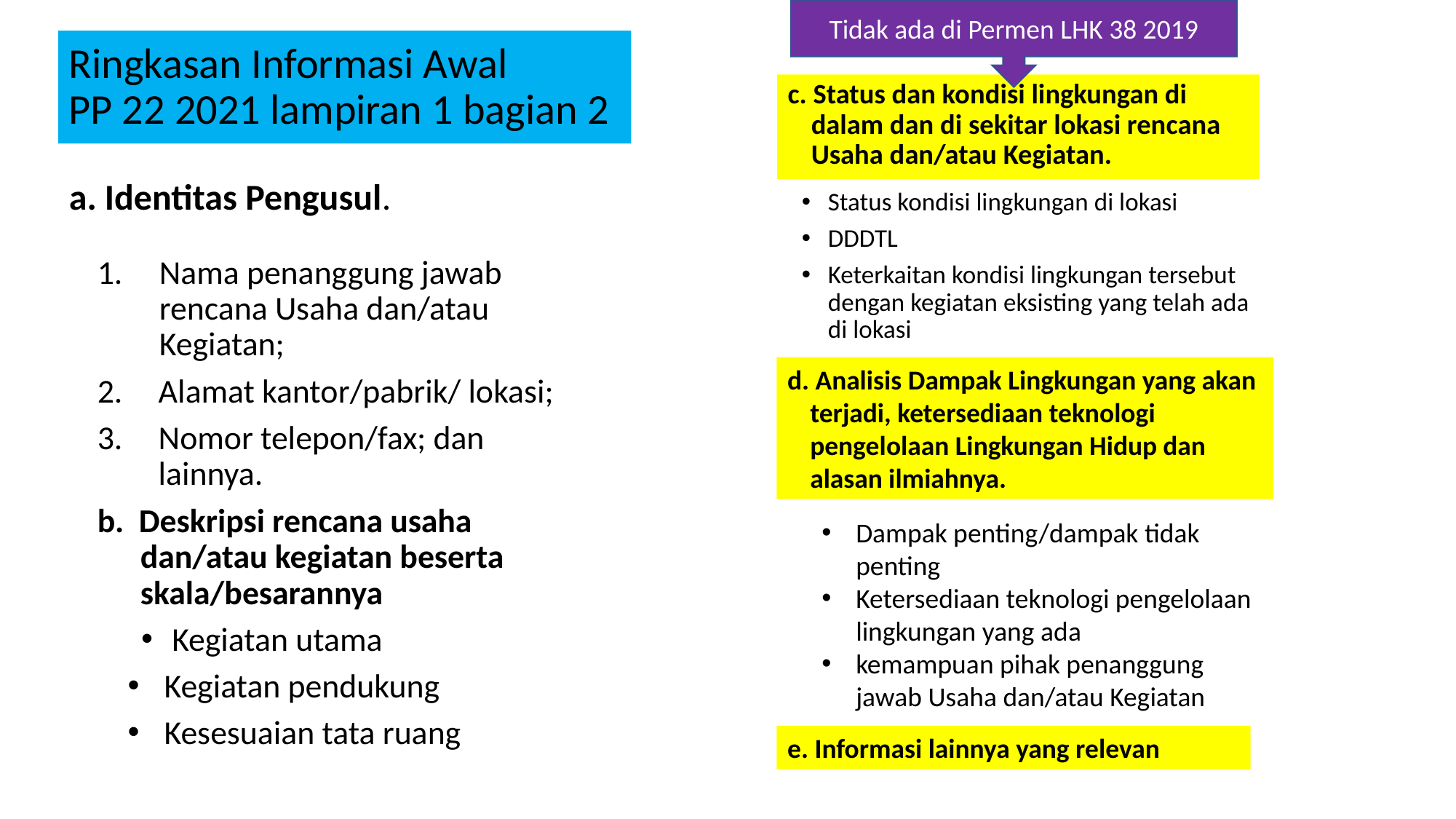

Tidak ada di Permen LHK 38 2019
# Ringkasan Informasi Awal PP 22 2021 lampiran 1 bagian 2
c. Status dan kondisi lingkungan di dalam dan di sekitar lokasi rencana Usaha dan/atau Kegiatan.

a. Identitas Pengusul.
Status kondisi lingkungan di lokasi
DDDTL
Keterkaitan kondisi lingkungan tersebut dengan kegiatan eksisting yang telah ada di lokasi

Nama penanggung jawab rencana Usaha dan/atau Kegiatan;
Alamat kantor/pabrik/ lokasi;
Nomor telepon/fax; dan lainnya.
b.  Deskripsi rencana usaha dan/atau kegiatan beserta skala/besarannya
   Kegiatan utama
Kegiatan pendukung
Kesesuaian tata ruang

d. Analisis Dampak Lingkungan yang akan terjadi, ketersediaan teknologi pengelolaan Lingkungan Hidup dan alasan ilmiahnya.
Dampak penting/dampak tidak penting
Ketersediaan teknologi pengelolaan lingkungan yang ada
kemampuan pihak penanggung jawab Usaha dan/atau Kegiatan
e. Informasi lainnya yang relevan